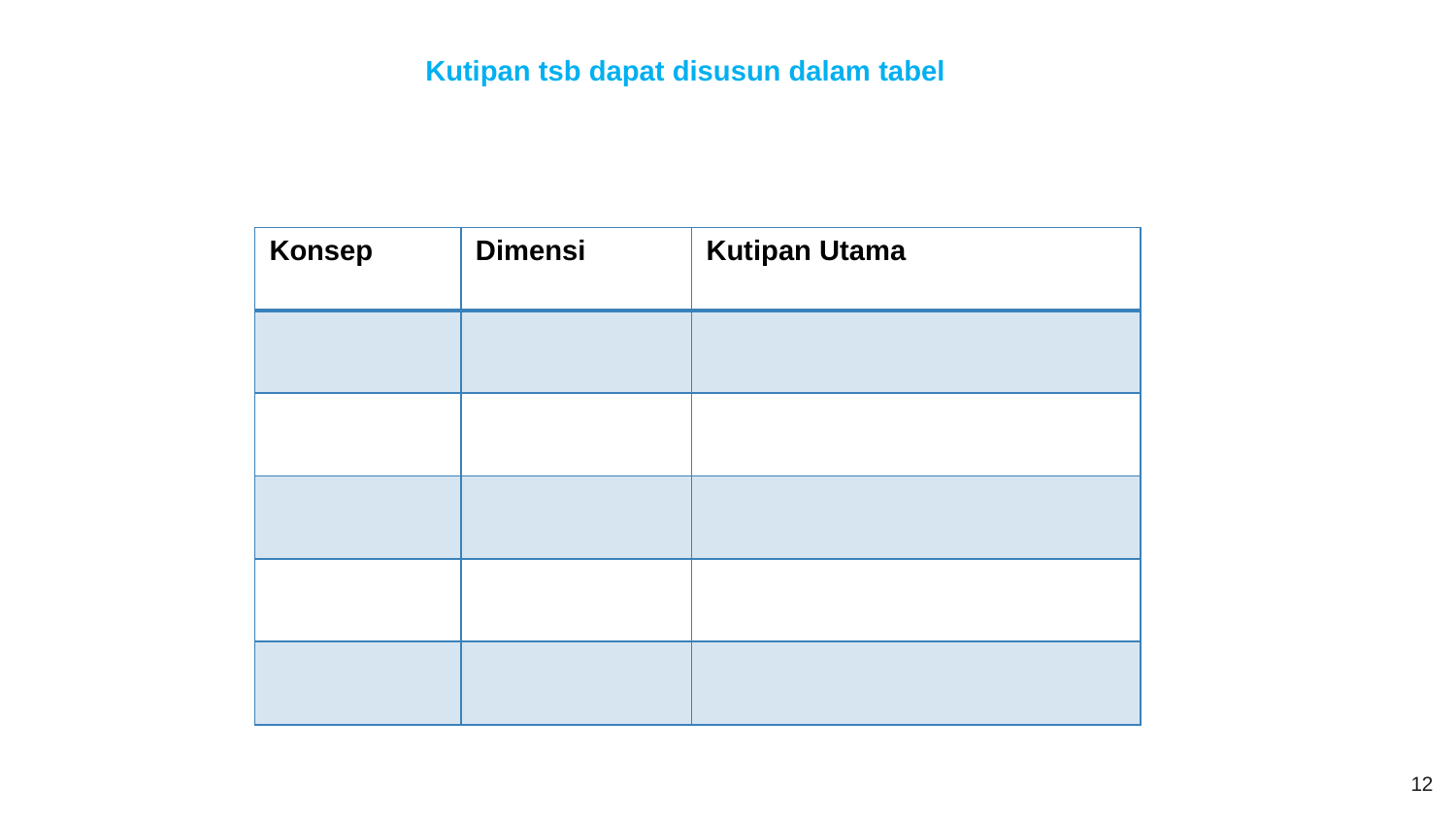

Kutipan tsb dapat disusun dalam tabel
| Konsep | Dimensi | Kutipan Utama |
| --- | --- | --- |
|  |  |  |
|  |  |  |
|  |  |  |
|  |  |  |
|  |  |  |
12